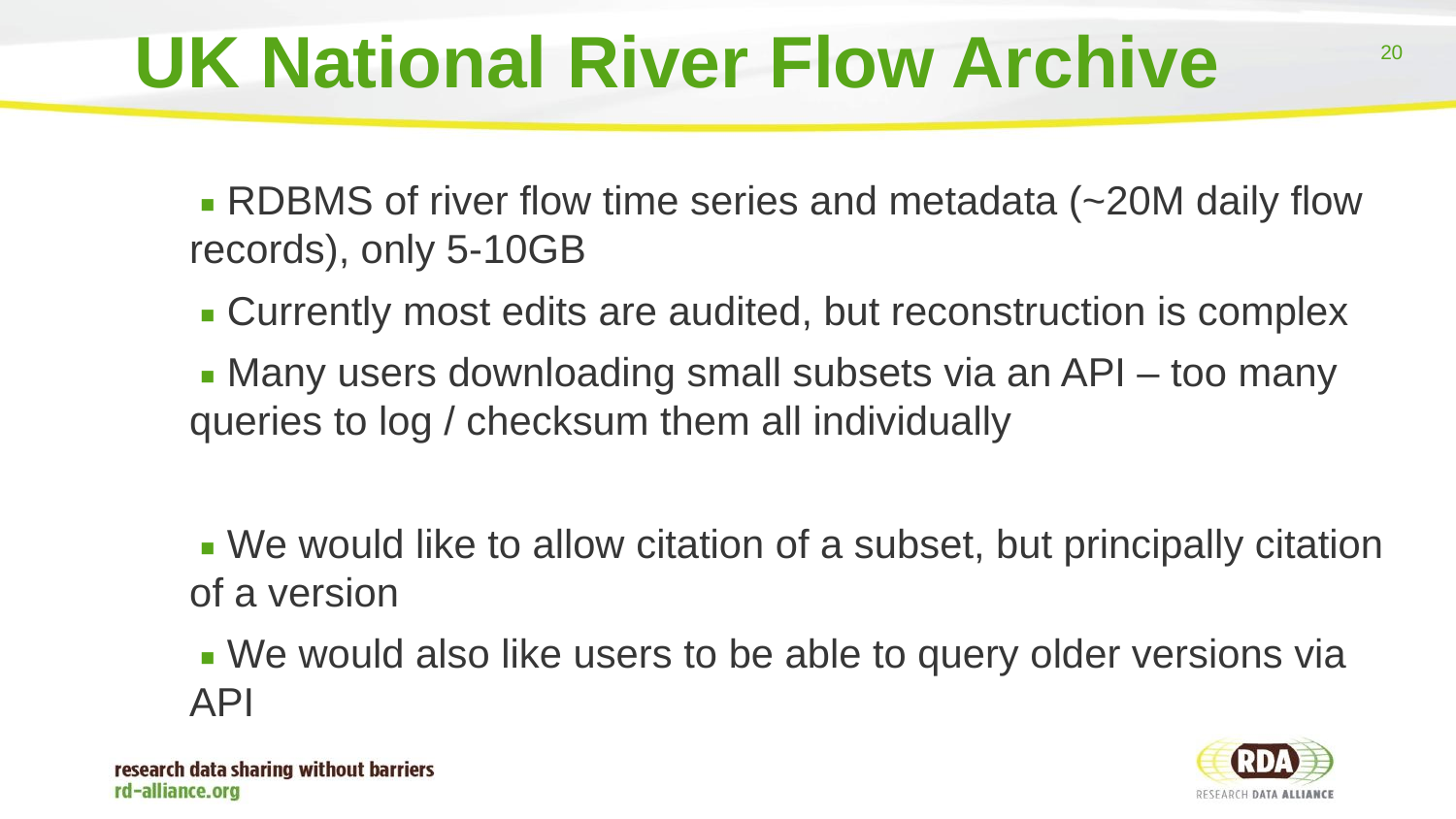

# UK National River Flow Archive
 RDBMS of river flow time series and metadata (~20M daily flow records), only 5-10GB
 Currently most edits are audited, but reconstruction is complex
 Many users downloading small subsets via an API – too many queries to log / checksum them all individually

 We would like to allow citation of a subset, but principally citation of a version
 We would also like users to be able to query older versions via API